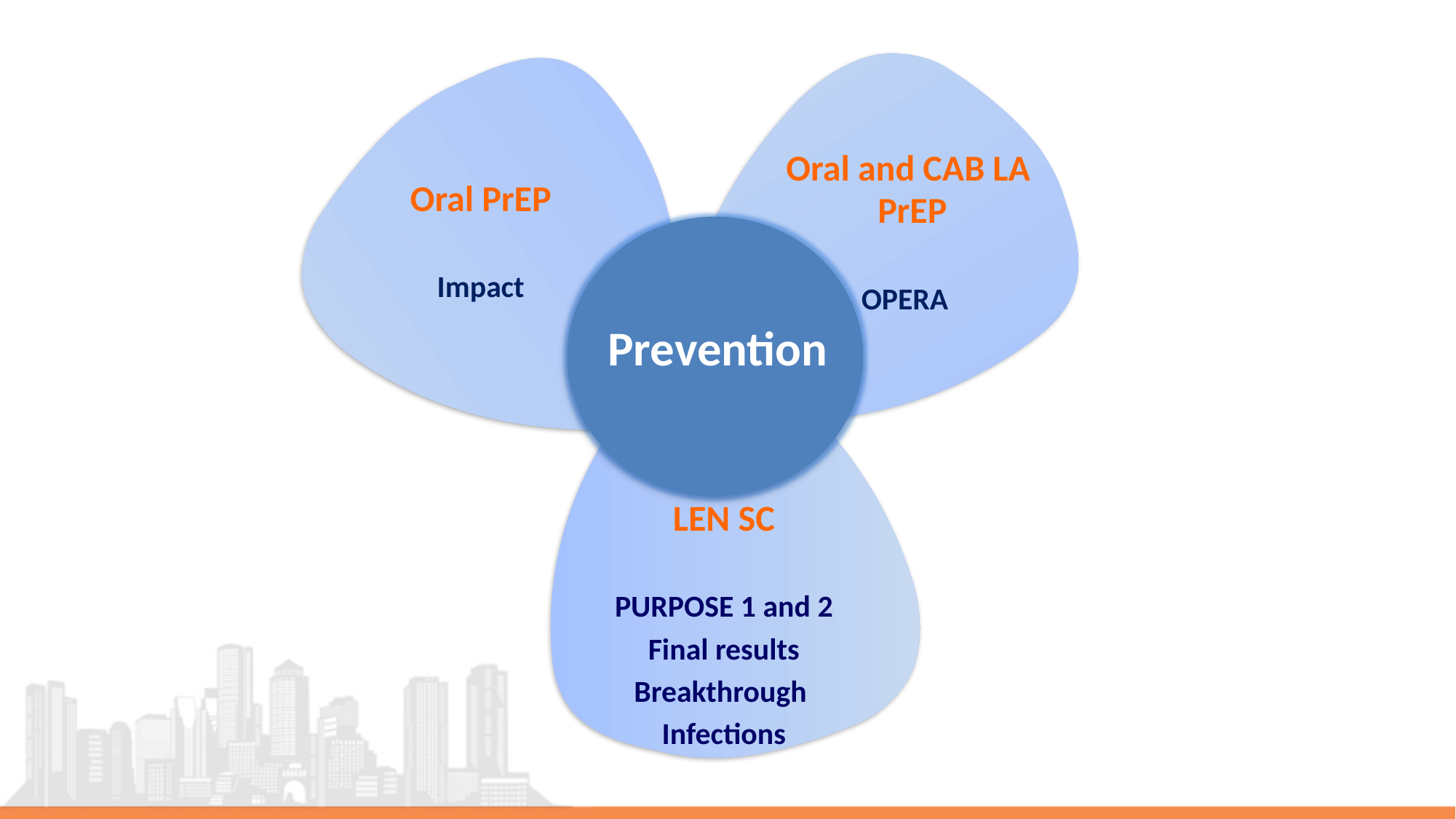

Oral and CAB LA
 PrEP

OPERA
Oral PrEP

Impact

Prevention

LEN SC

PURPOSE 1 and 2
Final results
Breakthrough
Infections